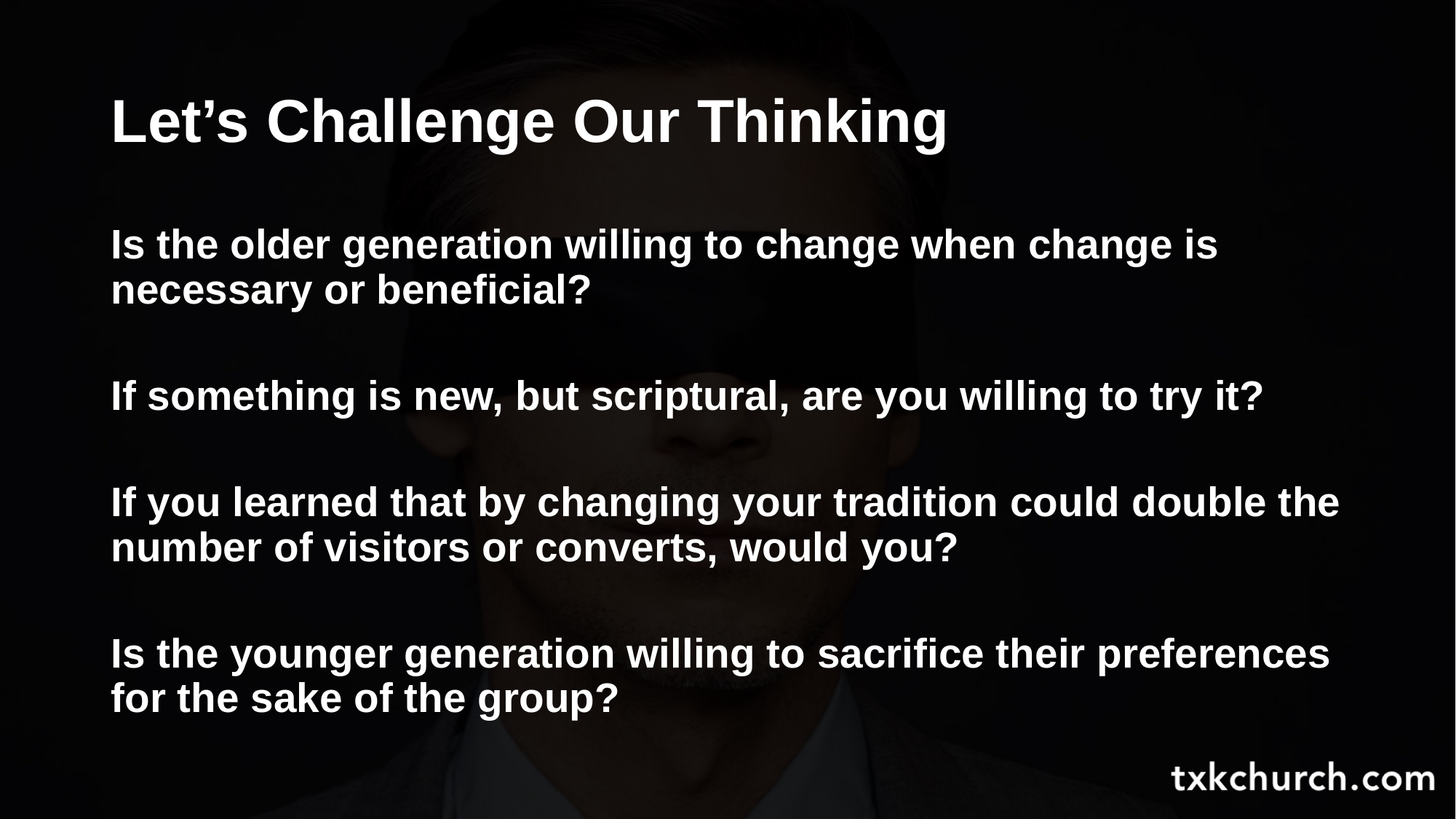

# Let’s Challenge Our Thinking
Is the older generation willing to change when change is necessary or beneficial?

If something is new, but scriptural, are you willing to try it?

If you learned that by changing your tradition could double the number of visitors or converts, would you?

Is the younger generation willing to sacrifice their preferences for the sake of the group?